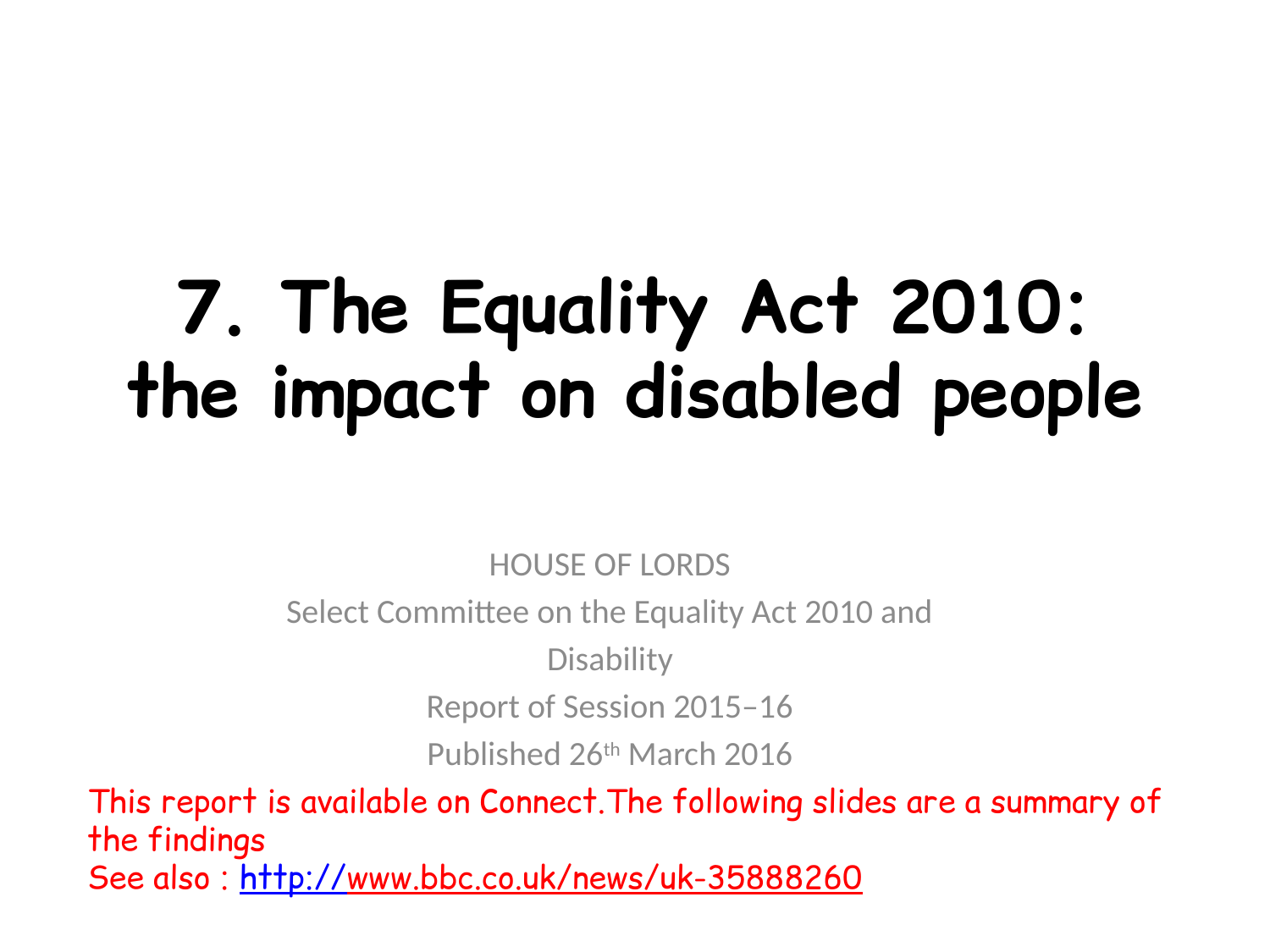

# 7. The Equality Act 2010: the impact on disabled people
HOUSE OF LORDS
Select Committee on the Equality Act 2010 and
Disability
Report of Session 2015–16
Published 26th March 2016
This report is available on Connect.The following slides are a summary of the findings
See also : http://www.bbc.co.uk/news/uk-35888260